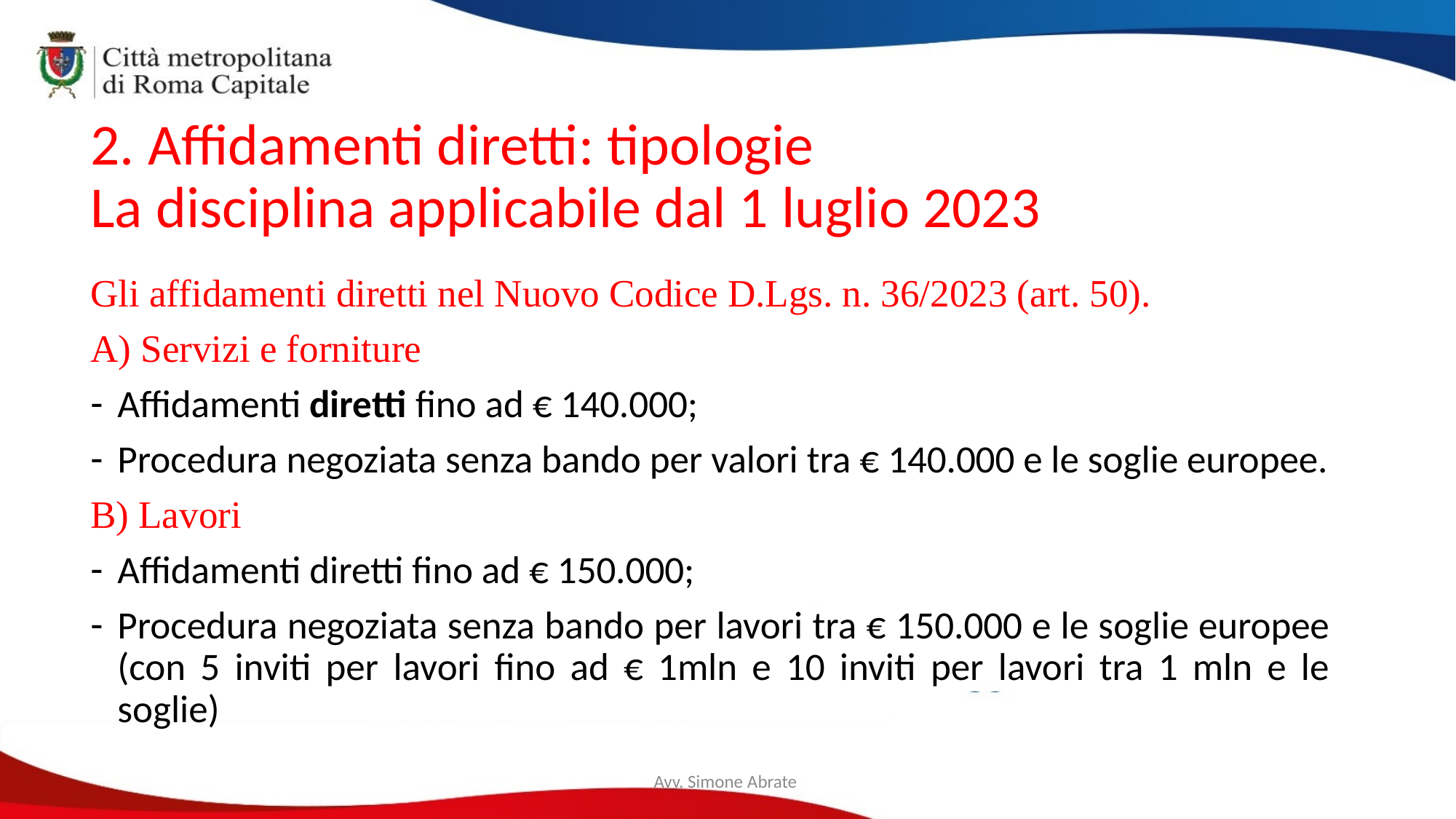

# 2. Affidamenti diretti: tipologie La disciplina applicabile dal 1 luglio 2023
Gli affidamenti diretti nel Nuovo Codice D.Lgs. n. 36/2023 (art. 50).
A) Servizi e forniture
Affidamenti diretti fino ad € 140.000;
Procedura negoziata senza bando per valori tra € 140.000 e le soglie europee.
B) Lavori
Affidamenti diretti fino ad € 150.000;
Procedura negoziata senza bando per lavori tra € 150.000 e le soglie europee (con 5 inviti per lavori fino ad € 1mln e 10 inviti per lavori tra 1 mln e le soglie)
Avv. Simone Abrate